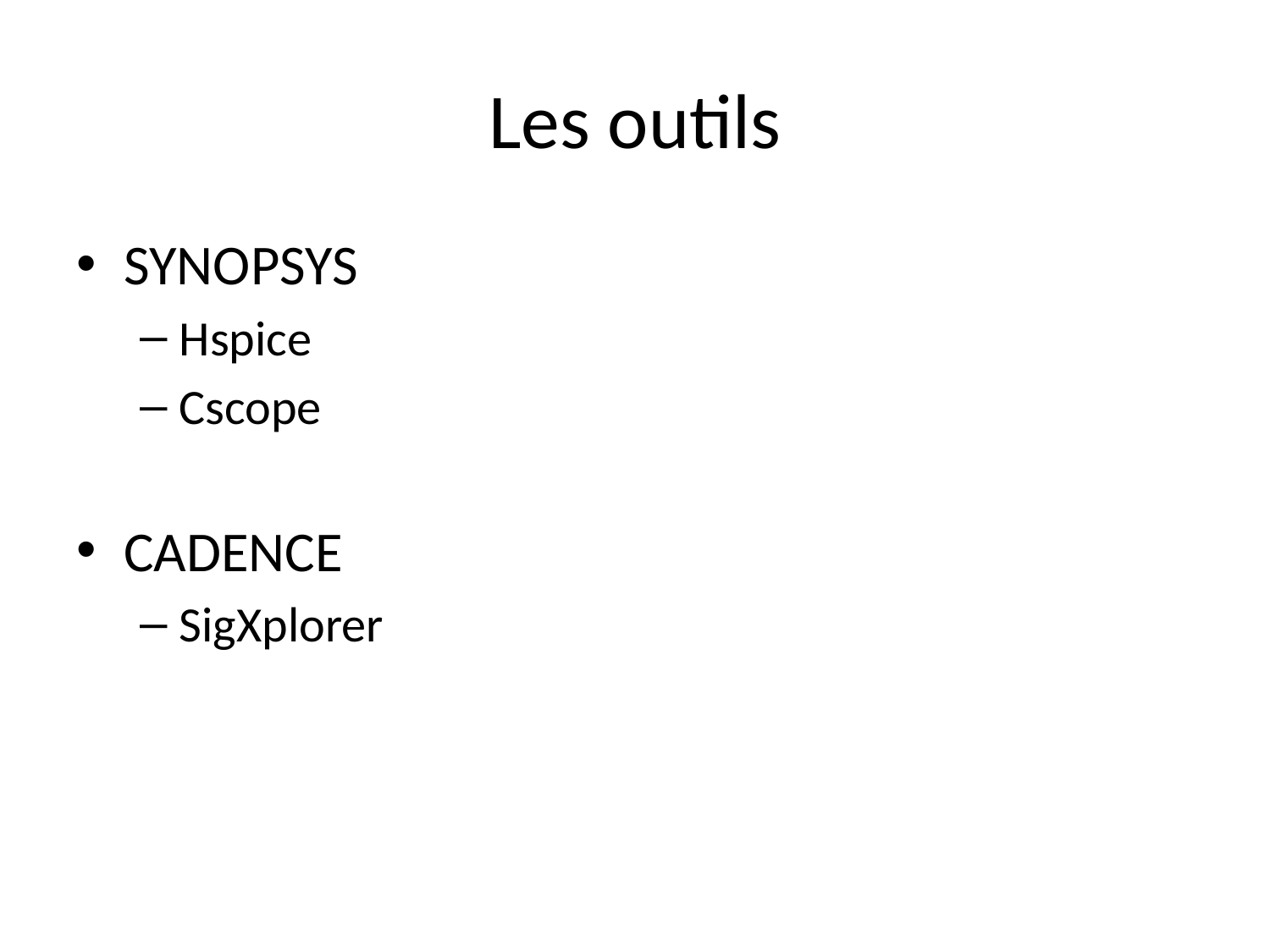

# Les outils
SYNOPSYS
Hspice
Cscope

CADENCE
SigXplorer